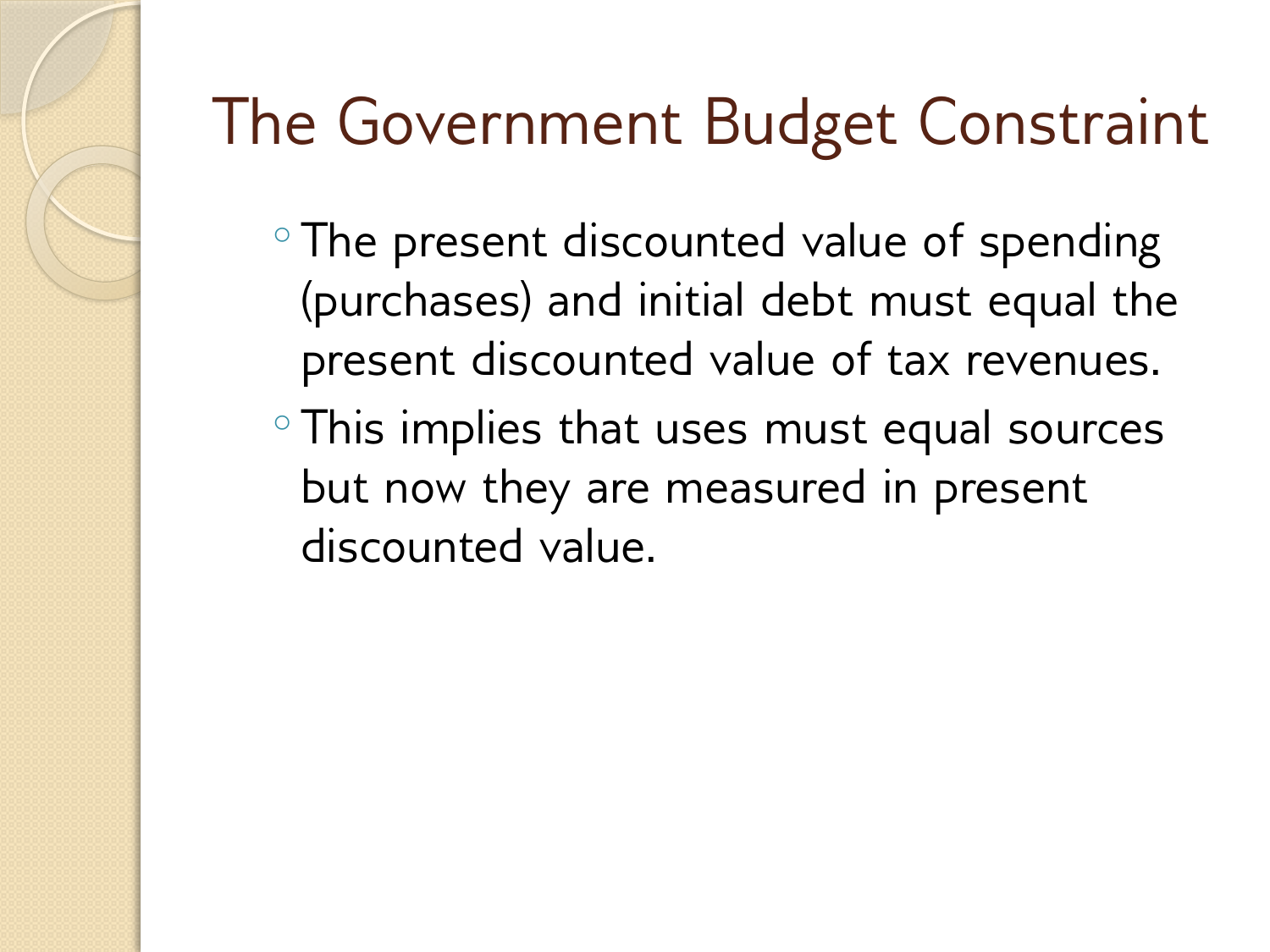

# The Government Budget Constraint
The present discounted value of spending (purchases) and initial debt must equal the present discounted value of tax revenues.
This implies that uses must equal sources but now they are measured in present discounted value.